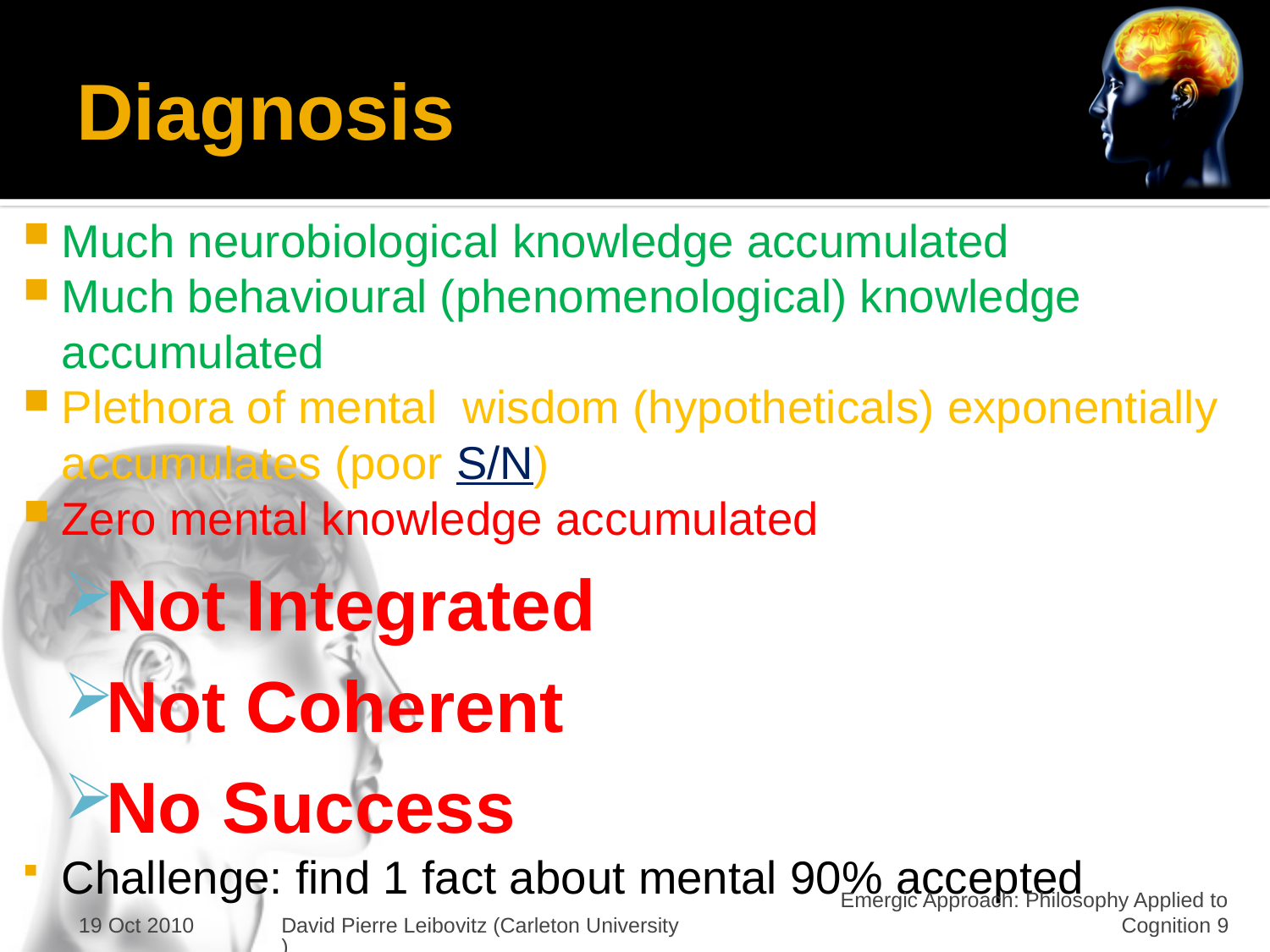

# Diagnosis
Much neurobiological knowledge accumulated
Much behavioural (phenomenological) knowledge accumulated
Plethora of mental  wisdom (hypotheticals) exponentially accumulates (poor S/N)
Zero mental knowledge accumulated
Not Integrated
Not Coherent
No Success
Challenge: find 1 fact about mental 90% accepted
19 Oct 2010
David Pierre Leibovitz (Carleton University)
Emergic Approach: Philosophy Applied to Cognition 9